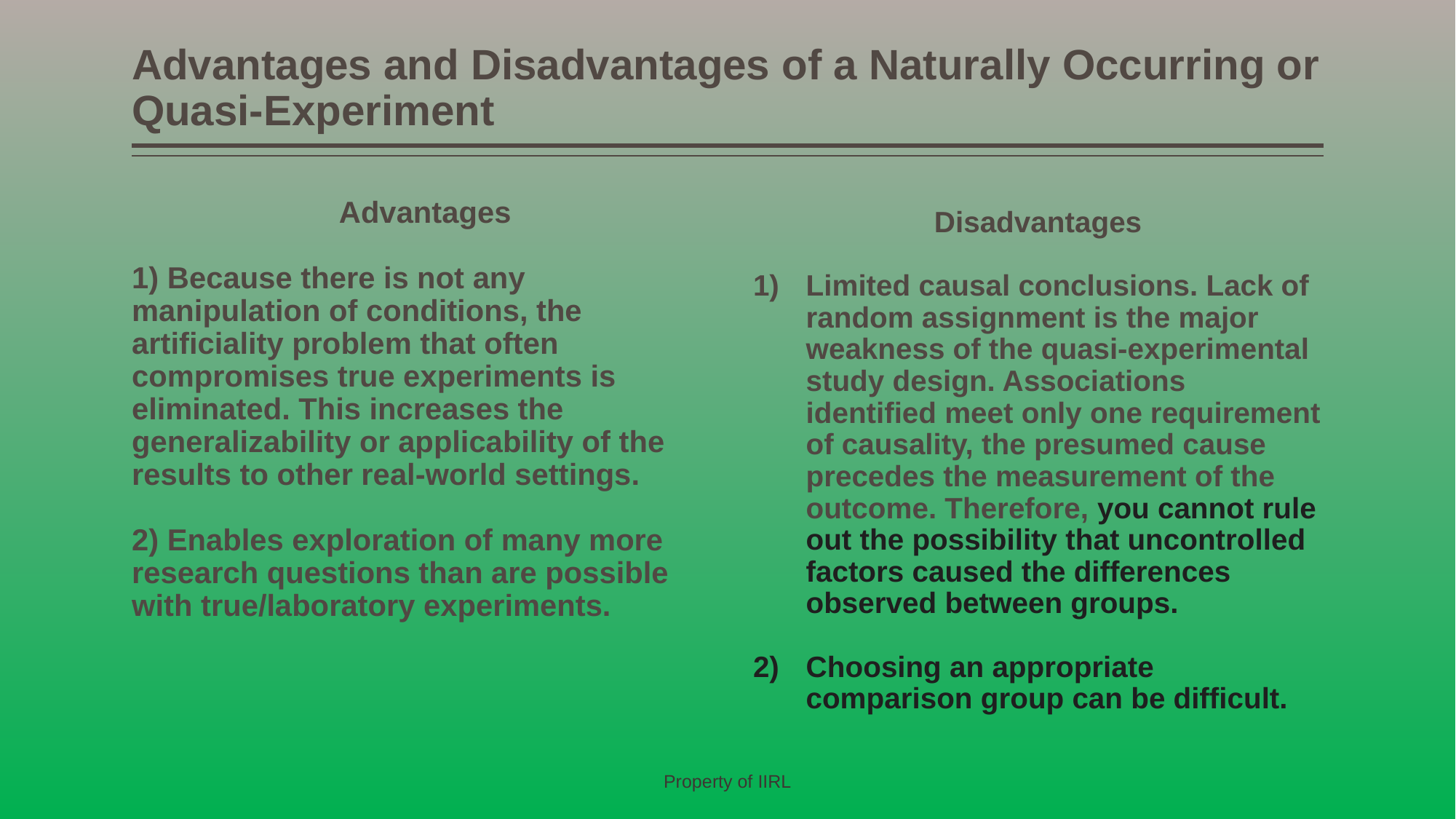

# Advantages and Disadvantages of a Naturally Occurring or Quasi-Experiment

Disadvantages

Limited causal conclusions. Lack of random assignment is the major weakness of the quasi-experimental study design. Associations identified meet only one requirement of causality, the presumed cause precedes the measurement of the outcome. Therefore, you cannot rule out the possibility that uncontrolled factors caused the differences observed between groups.

Choosing an appropriate comparison group can be difficult.

Advantages

1) Because there is not any manipulation of conditions, the artificiality problem that often compromises true experiments is eliminated. This increases the generalizability or applicability of the results to other real-world settings.

2) Enables exploration of many more research questions than are possible with true/laboratory experiments.

Property of IIRL